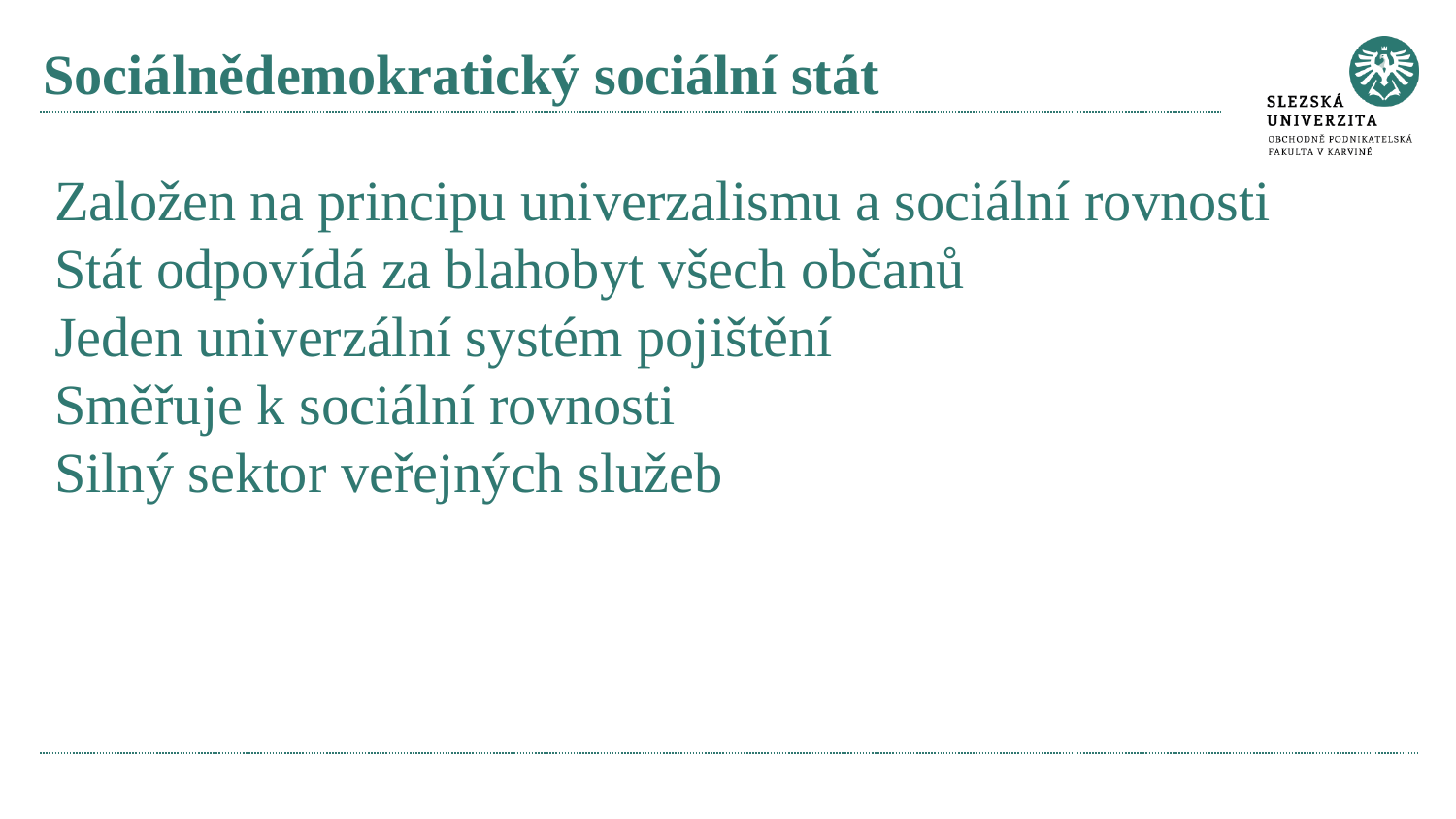

# Sociálnědemokratický sociální stát
Založen na principu univerzalismu a sociální rovnosti
Stát odpovídá za blahobyt všech občanů
Jeden univerzální systém pojištění
Směřuje k sociální rovnosti
Silný sektor veřejných služeb